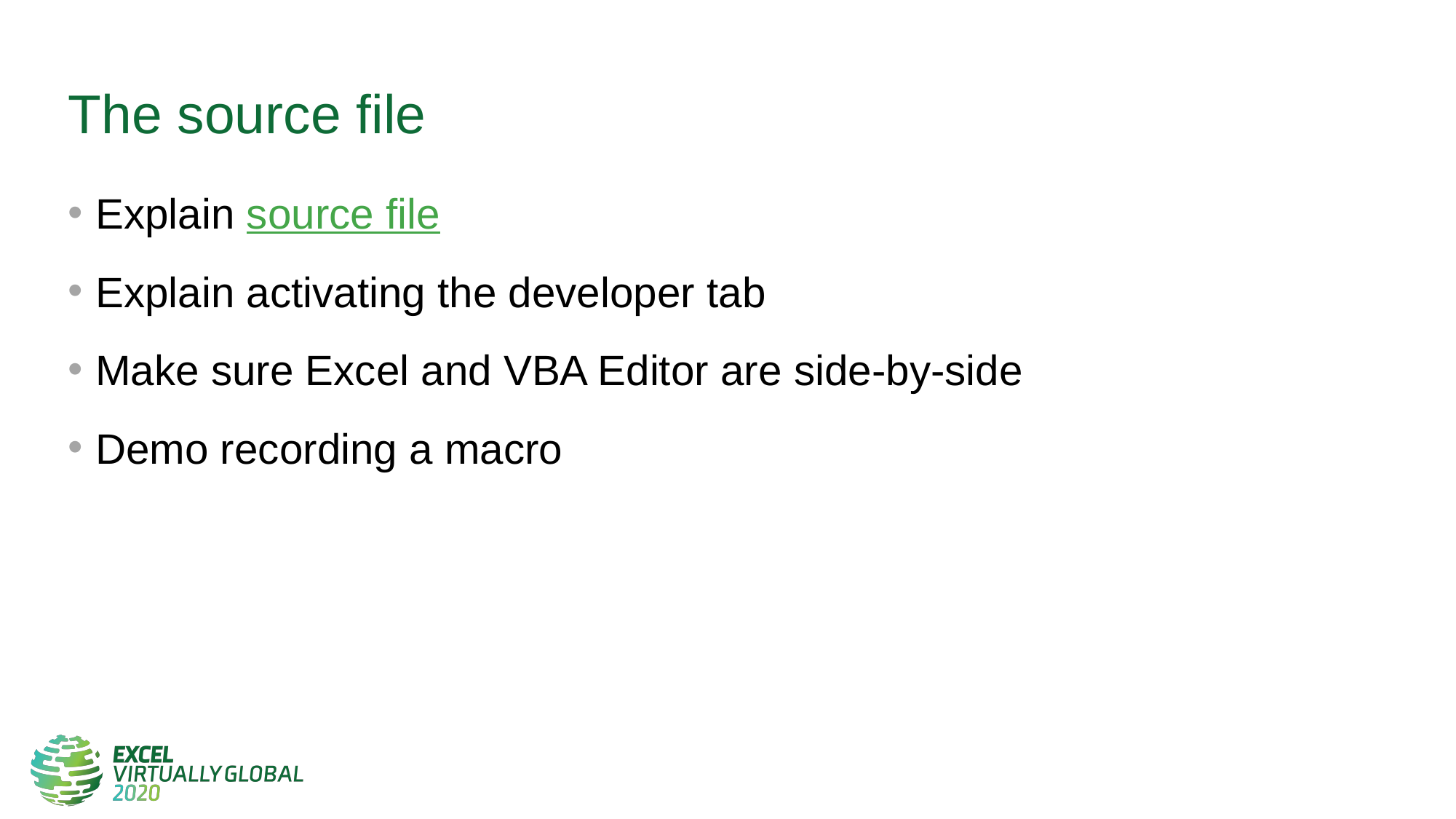

# The source file
Explain source file
Explain activating the developer tab
Make sure Excel and VBA Editor are side-by-side
Demo recording a macro